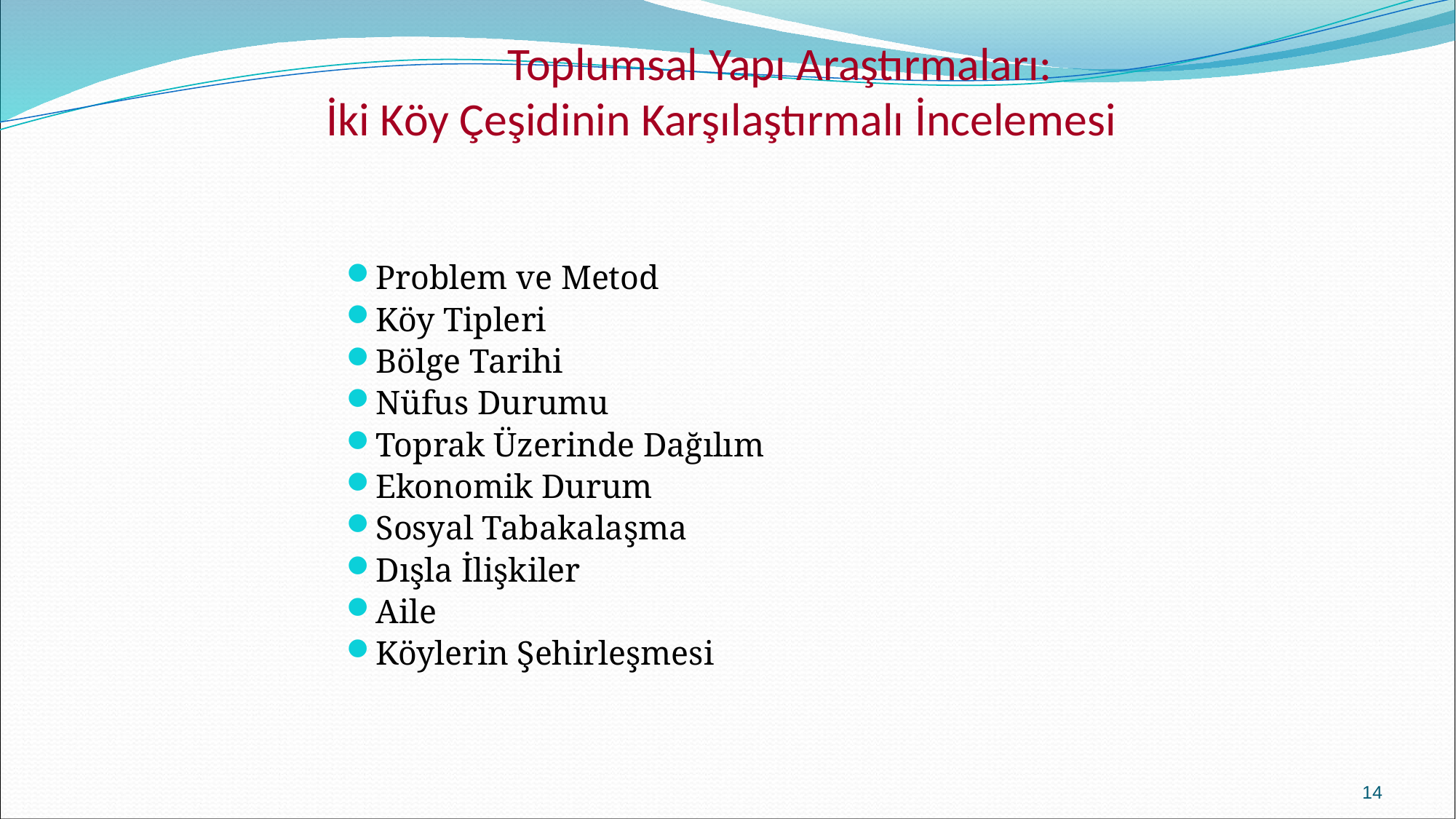

# Toplumsal Yapı Araştırmaları: İki Köy Çeşidinin Karşılaştırmalı İncelemesi
Problem ve Metod
Köy Tipleri
Bölge Tarihi
Nüfus Durumu
Toprak Üzerinde Dağılım
Ekonomik Durum
Sosyal Tabakalaşma
Dışla İlişkiler
Aile
Köylerin Şehirleşmesi

14